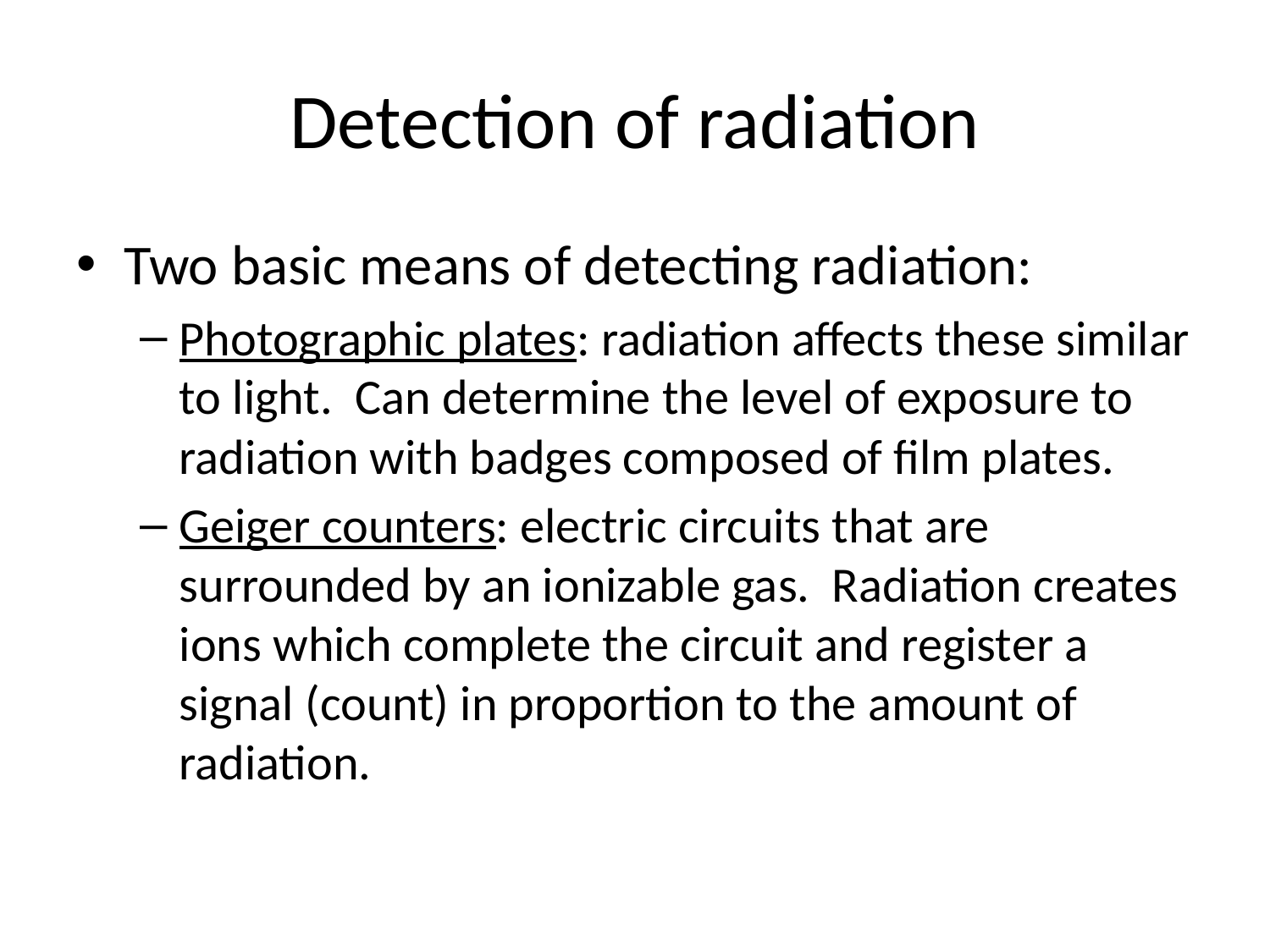

# Detection of radiation
Two basic means of detecting radiation:
Photographic plates: radiation affects these similar to light.  Can determine the level of exposure to radiation with badges composed of film plates.
Geiger counters: electric circuits that are surrounded by an ionizable gas.  Radiation creates ions which complete the circuit and register a signal (count) in proportion to the amount of radiation.